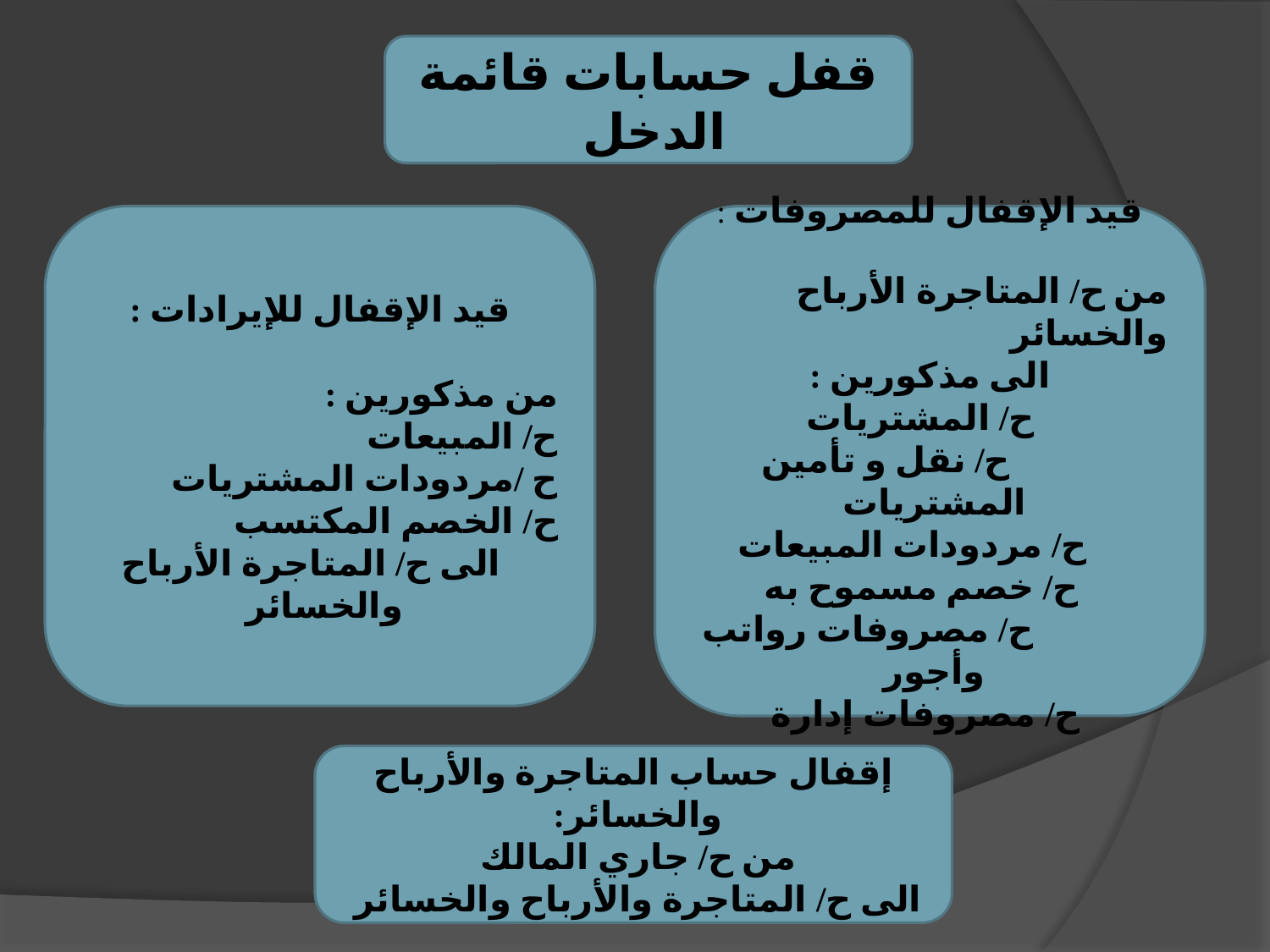

قفل حسابات قائمة الدخل
قيد الإقفال للإيرادات :

من مذكورين :
ح/ المبيعات
ح /مردودات المشتريات
ح/ الخصم المكتسب
  الى ح/ المتاجرة الأرباح والخسائر
قيد الإقفال للمصروفات :

من ح/ المتاجرة الأرباح والخسائر
الى مذكورين :
               ح/ المشتريات
          ح/ نقل و تأمين المشتريات
     ح/ مردودات المبيعات
   ح/ خصم مسموح به
              ح/ مصروفات رواتب وأجور
   ح/ مصروفات إدارة
إقفال حساب المتاجرة والأرباح والخسائر:
من ح/ جاري المالك
الى ح/ المتاجرة والأرباح والخسائر